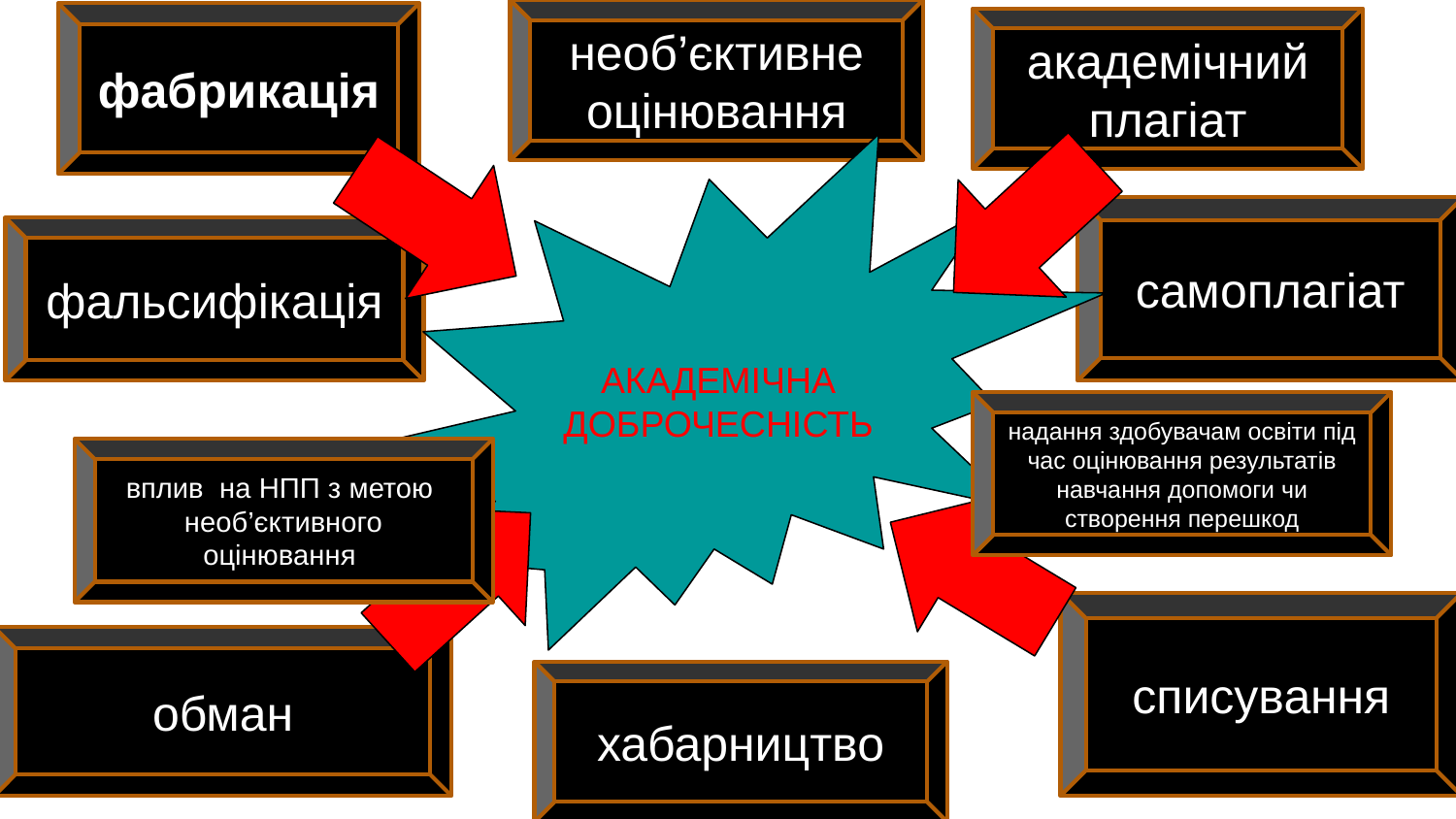

необ’єктивне
оцінювання
фабрикація
академічний
плагіат
АКАДЕМІЧНА
ДОБРОЧЕСНІСТЬ

самоплагіат
фальсифікація
надання здобувачам освіти під час оцінювання результатів навчання допомоги чи створення перешкод
вплив  на НПП з метою  необ’єктивного оцінювання

списування
обман
хабарництво
6